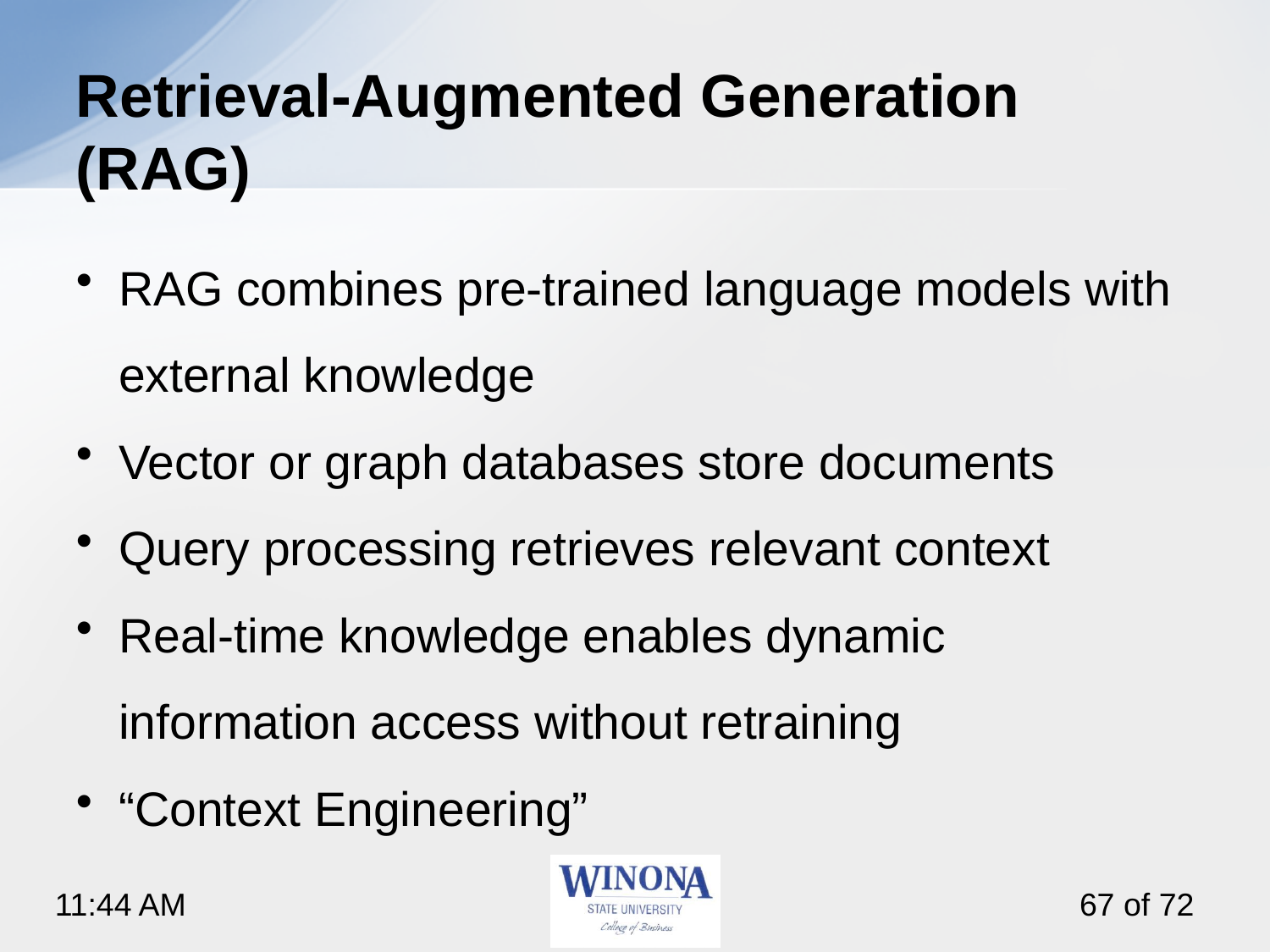

# Retrieval-Augmented Generation (RAG)
RAG combines pre-trained language models with external knowledge
Vector or graph databases store documents
Query processing retrieves relevant context
Real-time knowledge enables dynamic information access without retraining
“Context Engineering”